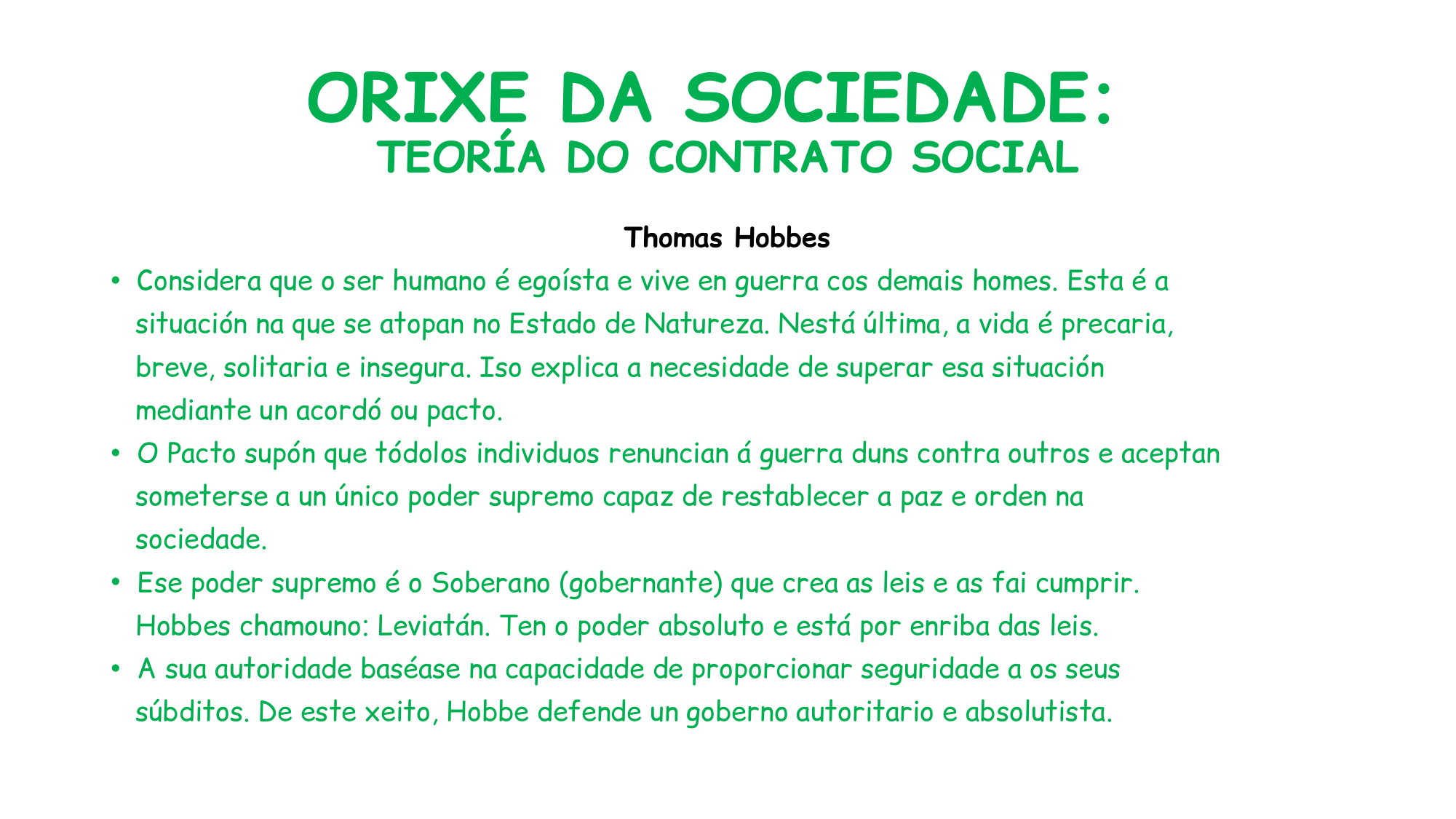

# ORIXE DA SOCIEDADE: TEORÍA DO CONTRATO SOCIAL
Thomas Hobbes
Considera que o ser humano é egoísta e vive en guerra cos demais homes. Esta é a
   situación na que se atopan no Estado de Natureza. Nestá última, a vida é precaria,
   breve, solitaria e insegura. Iso explica a necesidade de superar esa situación
   mediante un acordó ou pacto.
O Pacto supón que tódolos individuos renuncian á guerra duns contra outros e aceptan
   someterse a un único poder supremo capaz de restablecer a paz e orden na
   sociedade.
Ese poder supremo é o Soberano (gobernante) que crea as leis e as fai cumprir.
   Hobbes chamouno: Leviatán. Ten o poder absoluto e está por enriba das leis.
A sua autoridade baséase na capacidade de proporcionar seguridade a os seus
   súbditos. De este xeito, Hobbe defende un goberno autoritario e absolutista.